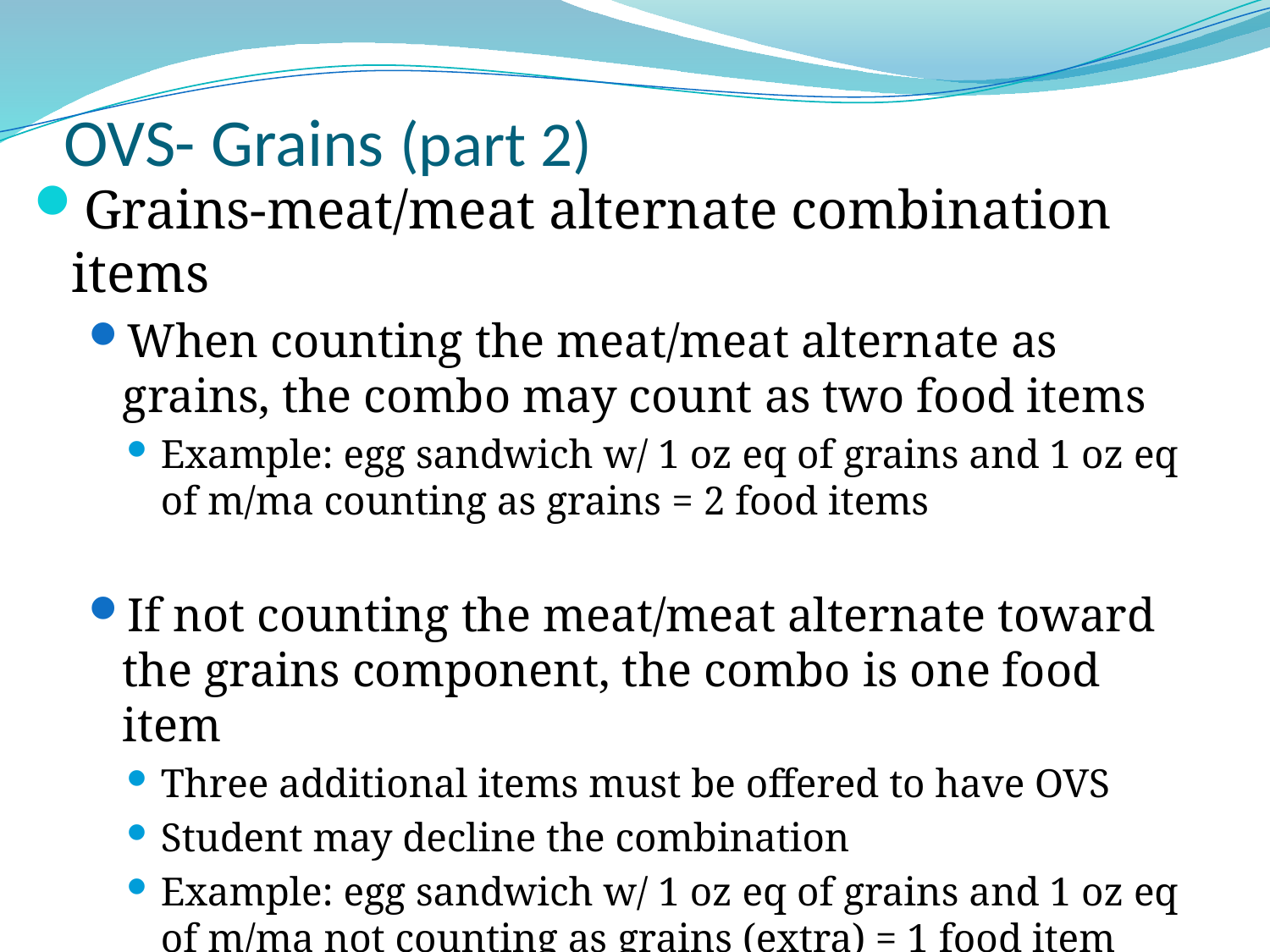

# OVS- Grains (part 2)
Grains-meat/meat alternate combination items
When counting the meat/meat alternate as grains, the combo may count as two food items
Example: egg sandwich w/ 1 oz eq of grains and 1 oz eq of m/ma counting as grains = 2 food items

If not counting the meat/meat alternate toward the grains component, the combo is one food item
Three additional items must be offered to have OVS
Student may decline the combination
Example: egg sandwich w/ 1 oz eq of grains and 1 oz eq of m/ma not counting as grains (extra) = 1 food item